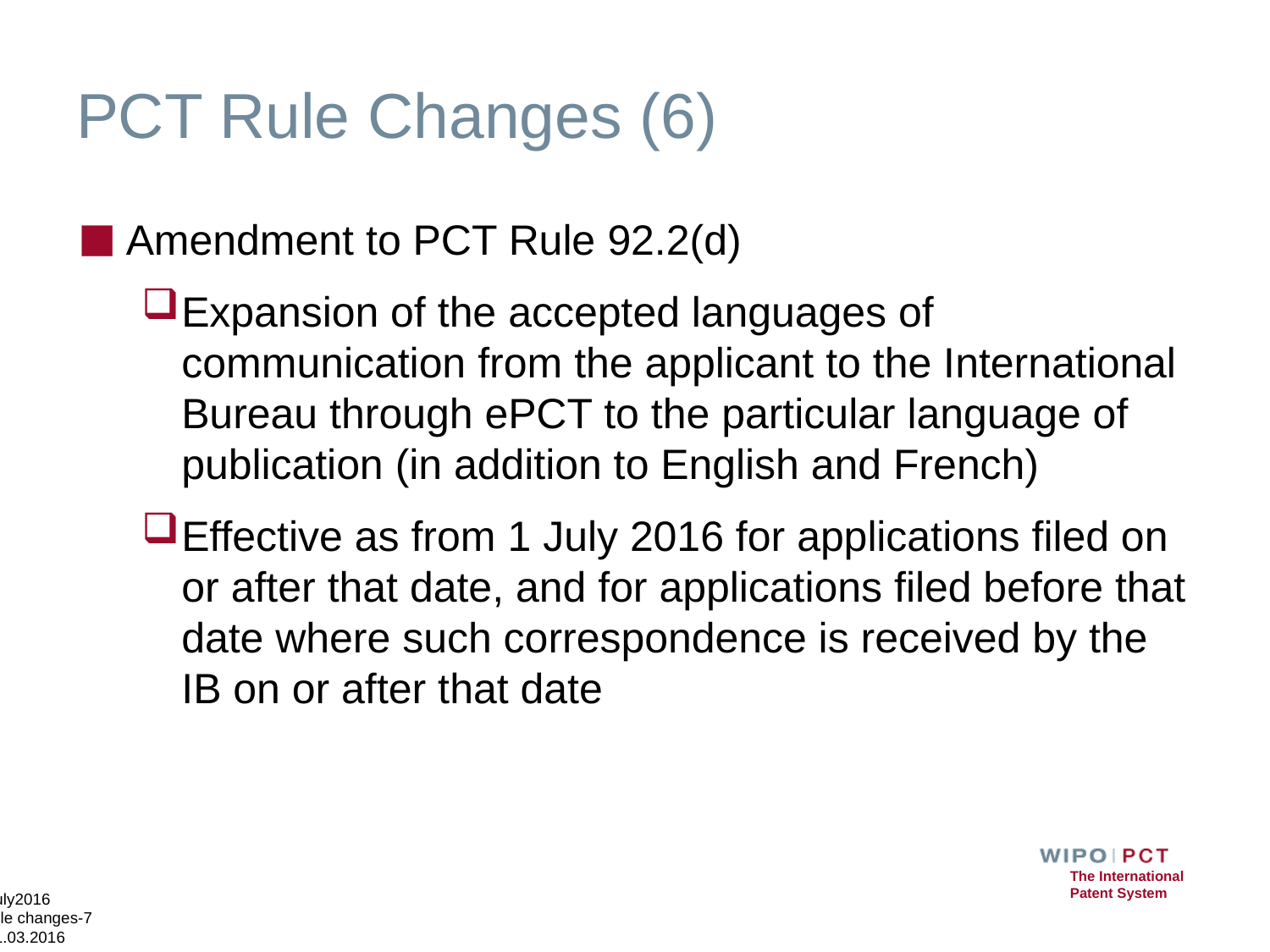

# PCT Rule Changes (6)
Amendment to PCT Rule 92.2(d)
Expansion of the accepted languages of communication from the applicant to the International Bureau through ePCT to the particular language of publication (in addition to English and French)
Effective as from 1 July 2016 for applications filed on or after that date, and for applications filed before that date where such correspondence is received by the IB on or after that date